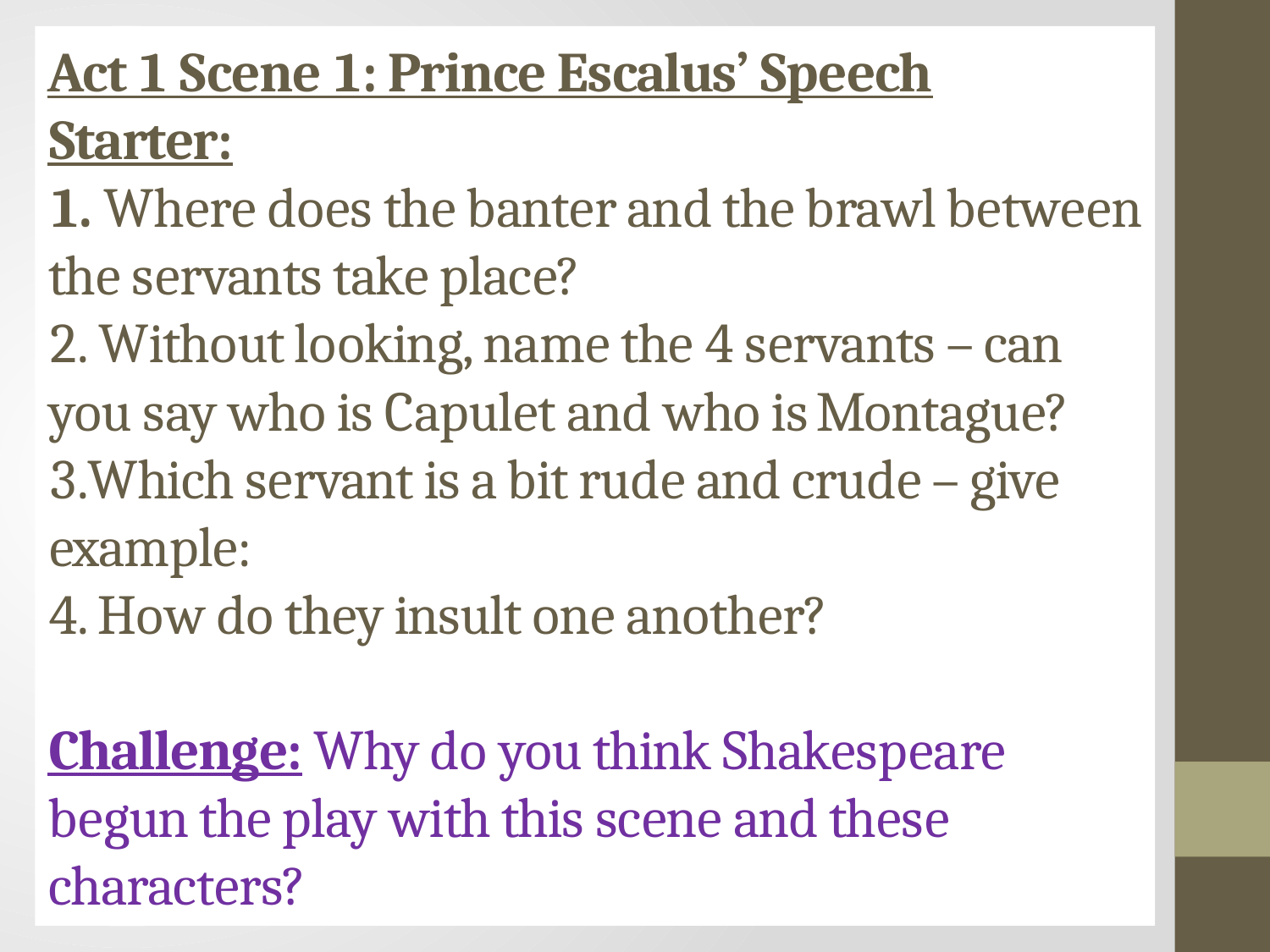

# Act 1 Scene 1: Prince Escalus’ Speech Starter: 1. Where does the banter and the brawl between the servants take place? 2. Without looking, name the 4 servants – can you say who is Capulet and who is Montague? 3.Which servant is a bit rude and crude – give example: 4. How do they insult one another? Challenge: Why do you think Shakespeare begun the play with this scene and these characters?